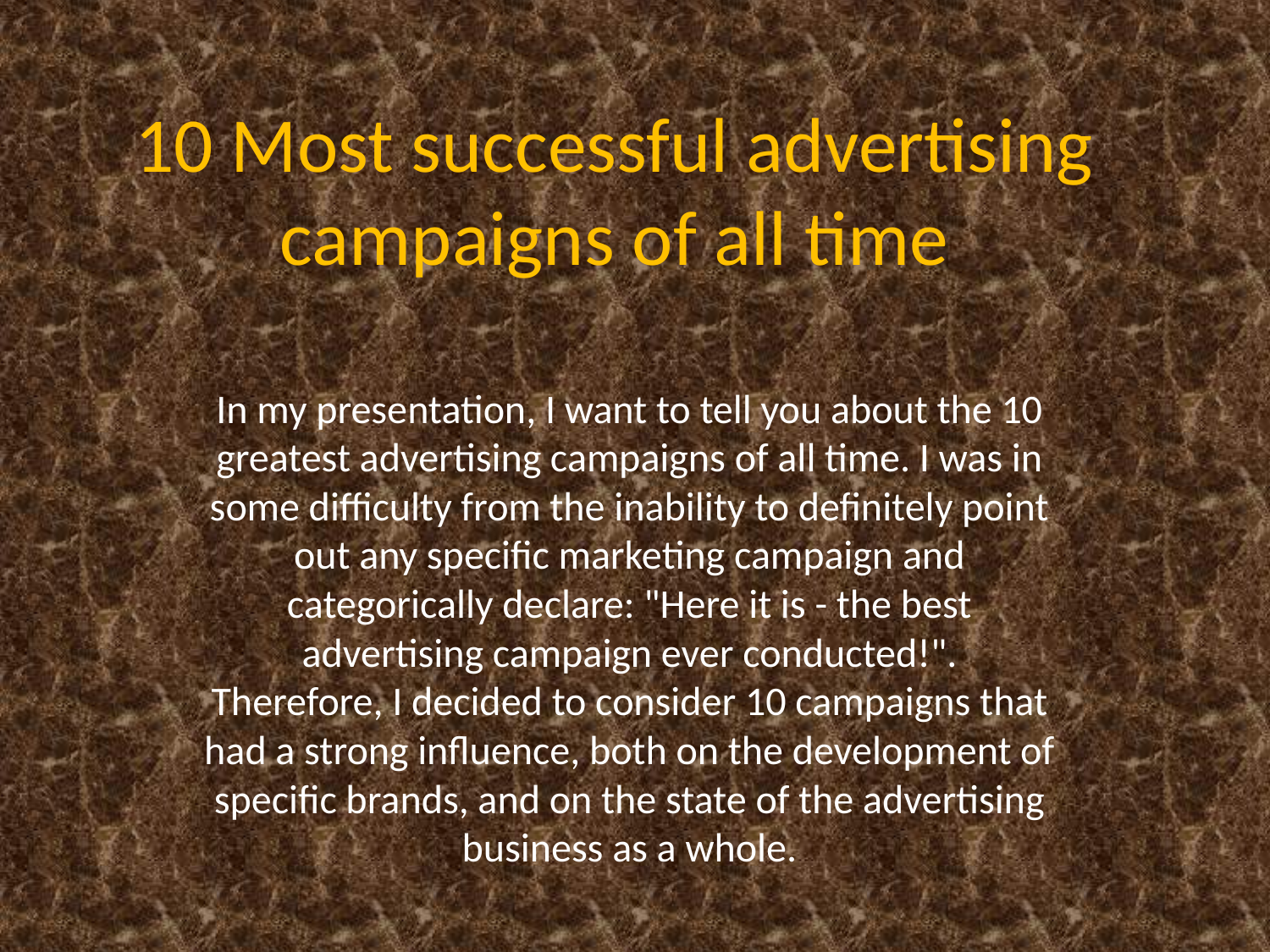

# 10 Most successful advertising campaigns of all time
In my presentation, I want to tell you about the 10 greatest advertising campaigns of all time. I was in some difficulty from the inability to definitely point out any specific marketing campaign and categorically declare: "Here it is - the best advertising campaign ever conducted!".
Therefore, I decided to consider 10 campaigns that had a strong influence, both on the development of specific brands, and on the state of the advertising business as a whole.